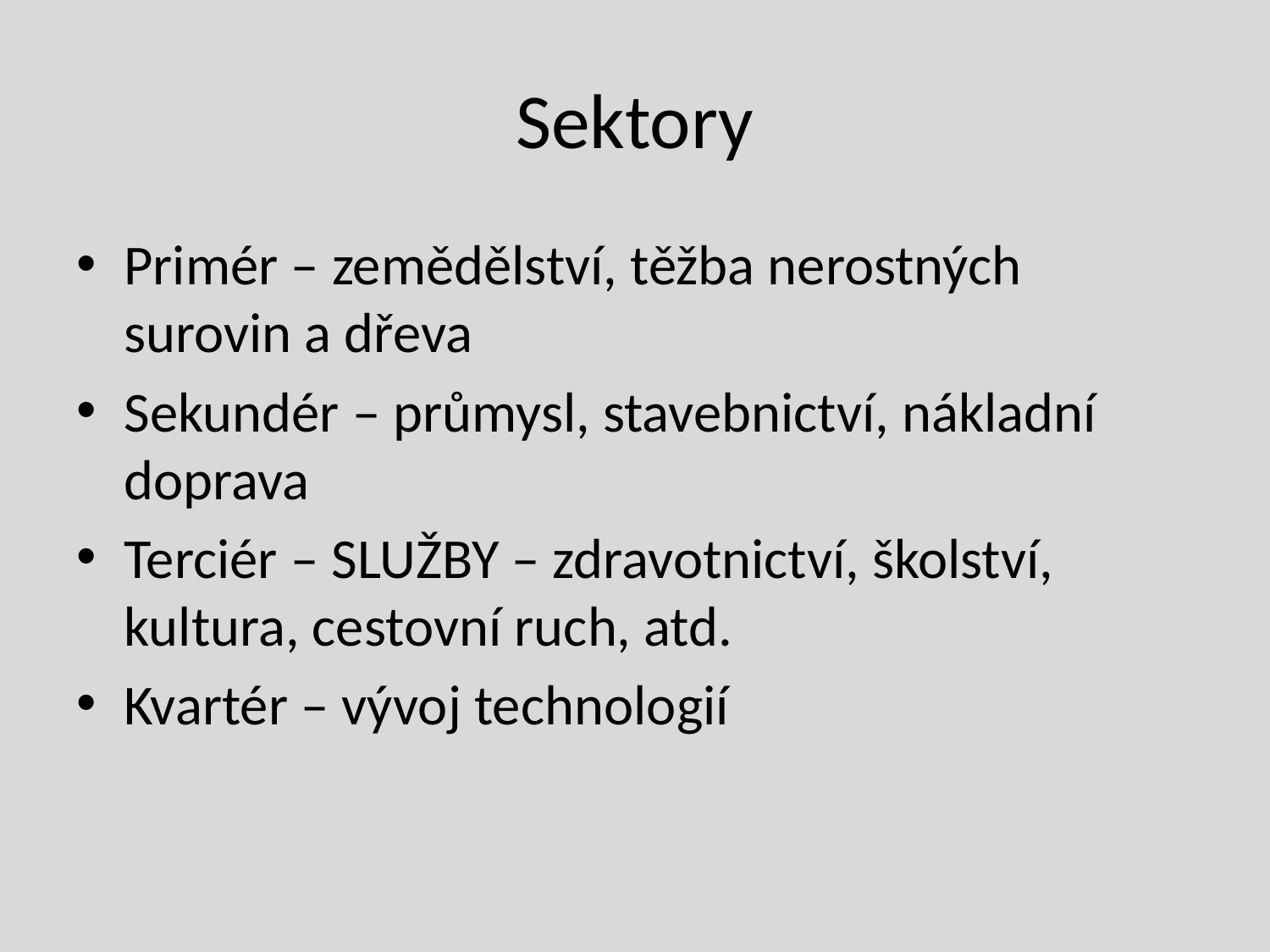

# Sektory
Primér – zemědělství, těžba nerostných surovin a dřeva
Sekundér – průmysl, stavebnictví, nákladní doprava
Terciér – SLUŽBY – zdravotnictví, školství, kultura, cestovní ruch, atd.
Kvartér – vývoj technologií